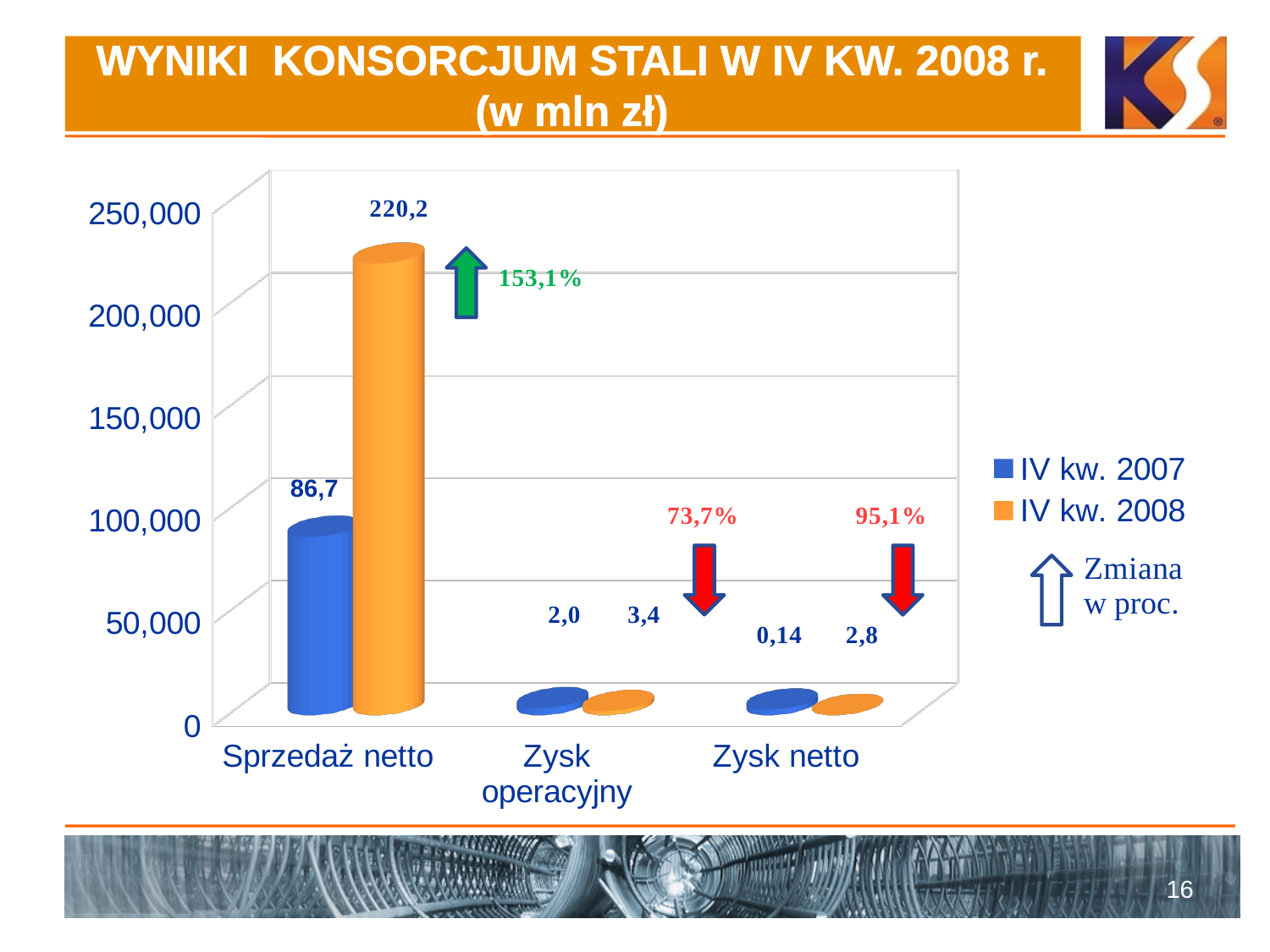

# WYNIKI  KONSORCJUM STALI W IV KW. 2008 r. (w mln zł)

[unsupported chart]

86,7

16